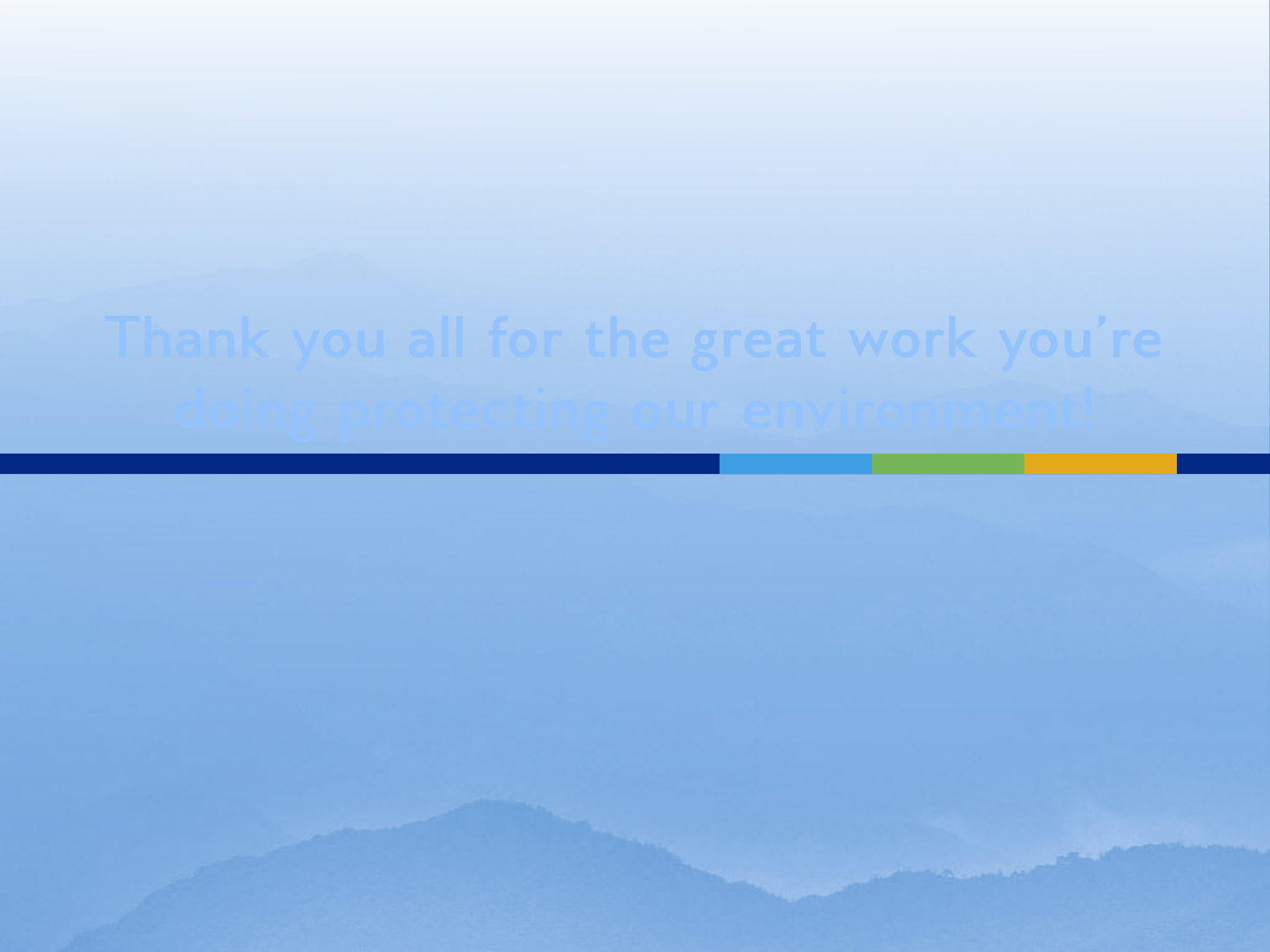

# Thank you all for the great work you’re doing protecting our environment!